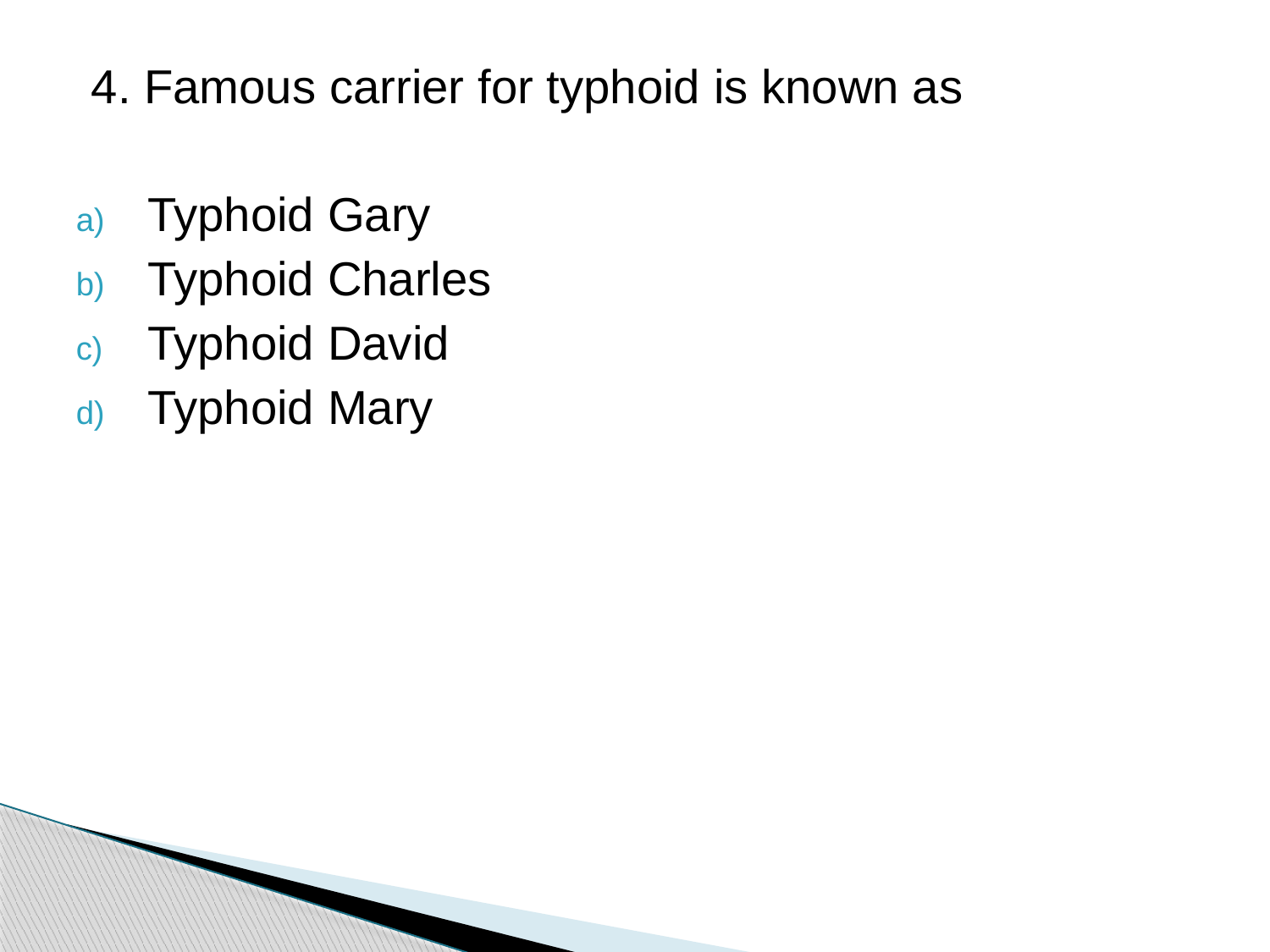

#
4. Famous carrier for typhoid is known as

Typhoid Gary
Typhoid Charles
Typhoid David
Typhoid Mary